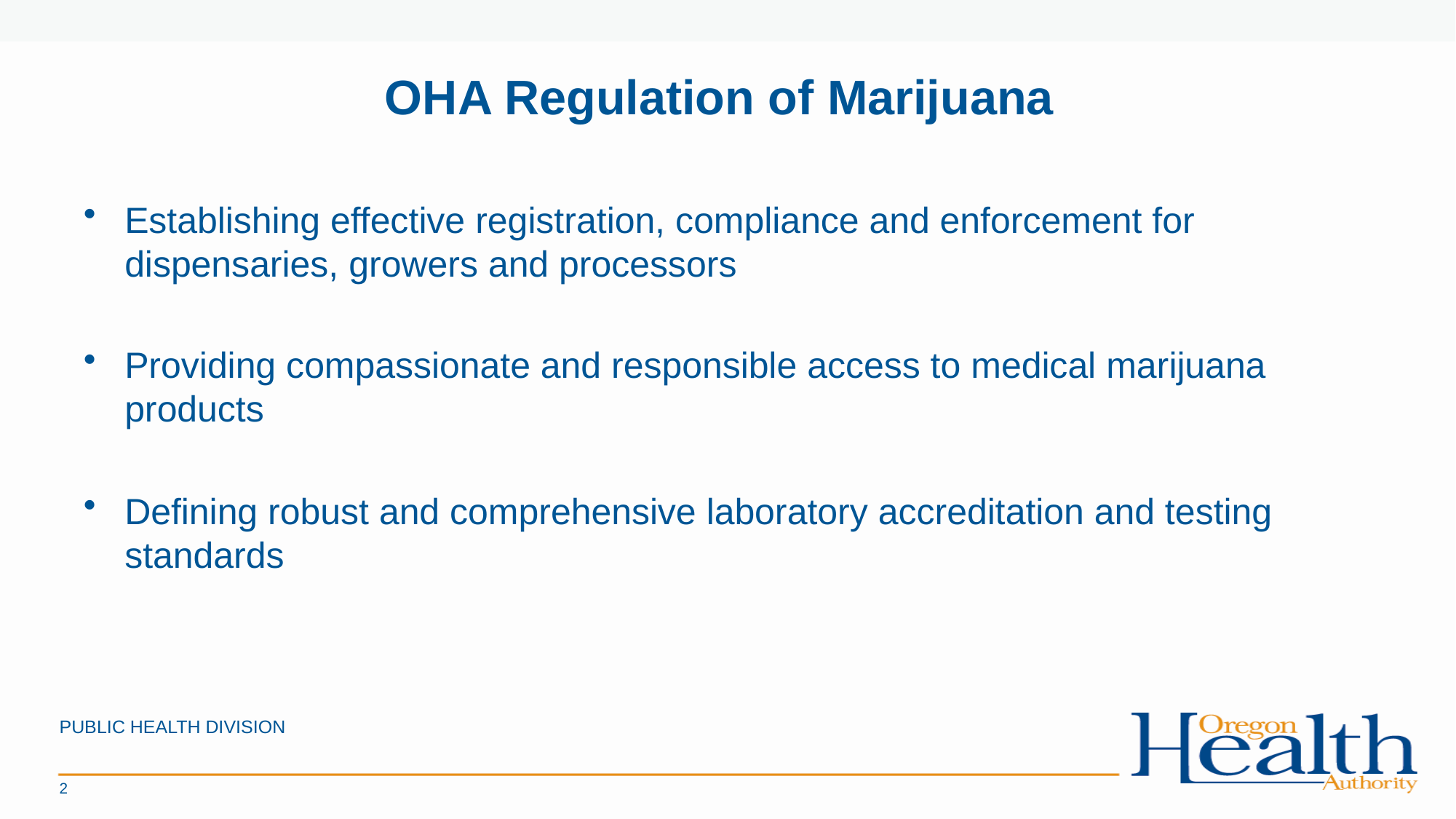

# OHA Regulation of Marijuana
Establishing effective registration, compliance and enforcement for dispensaries, growers and processors

Providing compassionate and responsible access to medical marijuana products

Defining robust and comprehensive laboratory accreditation and testing standards
PUBLIC HEALTH DIVISION
2